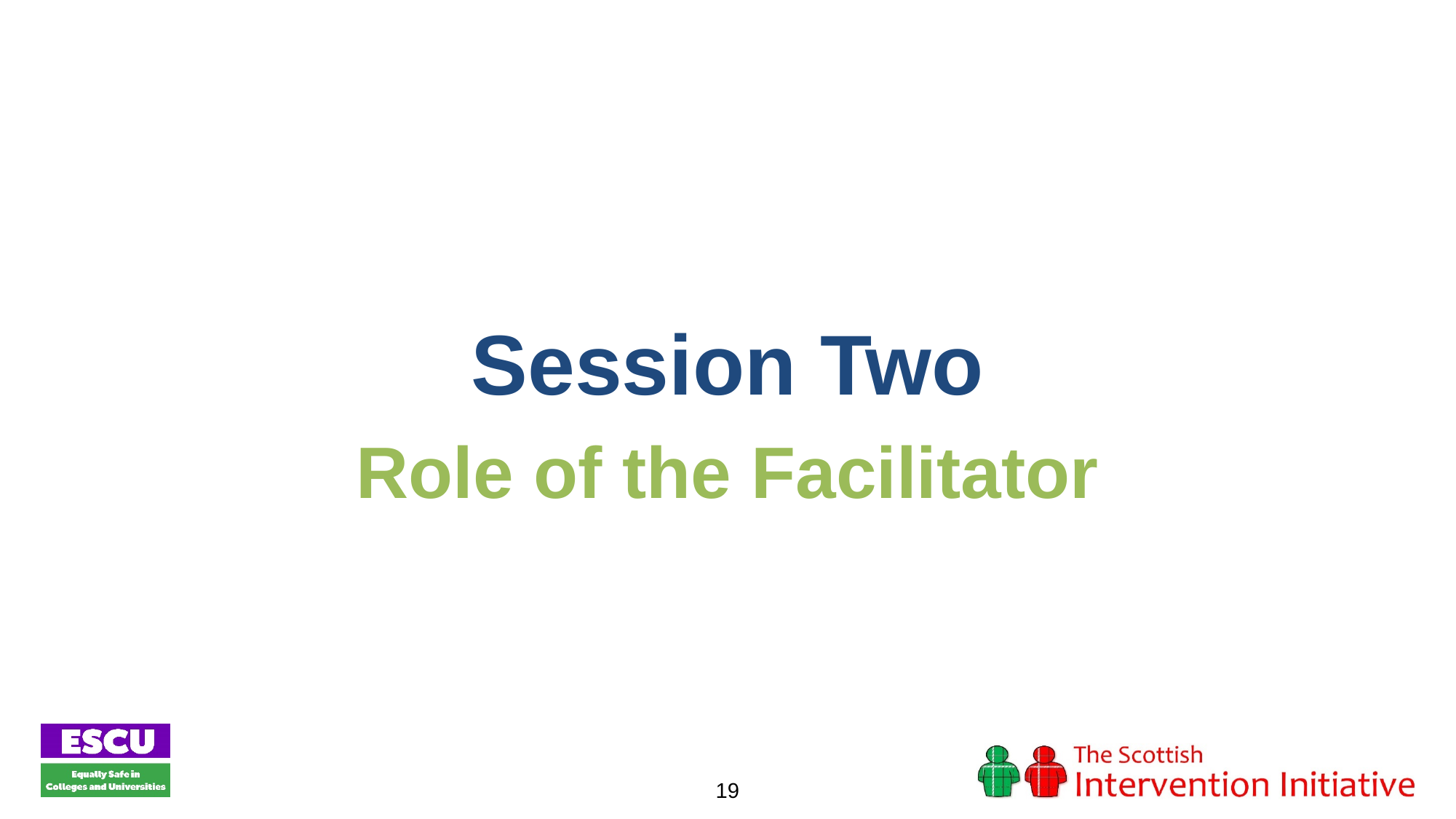

# Session Two
Role of the Facilitator